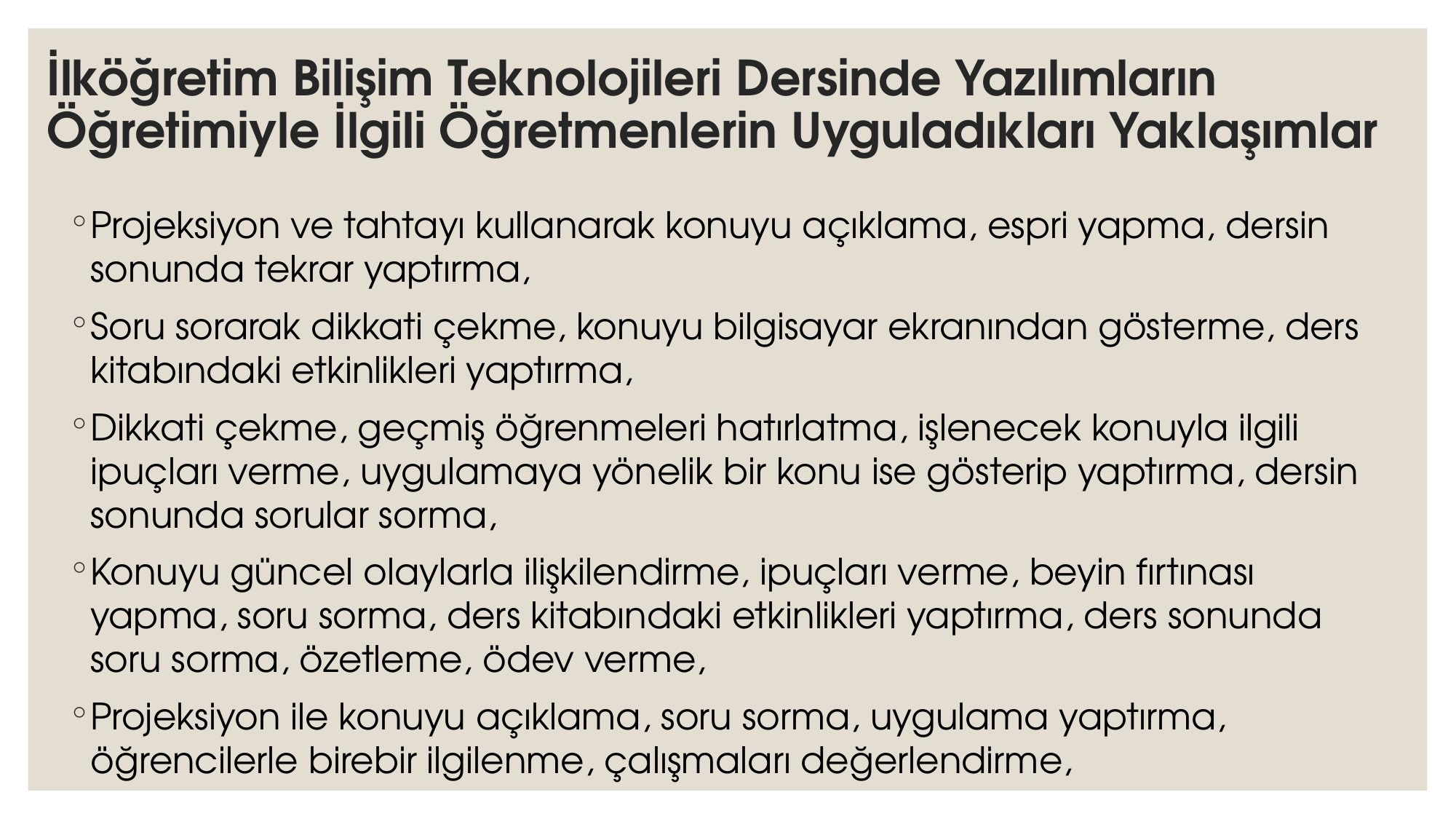

# İlköğretim Bilişim Teknolojileri Dersinde Yazılımların Öğretimiyle İlgili Öğretmenlerin Uyguladıkları Yaklaşımlar
Projeksiyon ve tahtayı kullanarak konuyu açıklama, espri yapma, dersin sonunda tekrar yaptırma,
Soru sorarak dikkati çekme, konuyu bilgisayar ekranından gösterme, ders kitabındaki etkinlikleri yaptırma,
Dikkati çekme, geçmiş öğrenmeleri hatırlatma, işlenecek konuyla ilgili ipuçları verme, uygulamaya yönelik bir konu ise gösterip yaptırma, dersin sonunda sorular sorma,
Konuyu güncel olaylarla ilişkilendirme, ipuçları verme, beyin fırtınası yapma, soru sorma, ders kitabındaki etkinlikleri yaptırma, ders sonunda soru sorma, özetleme, ödev verme,
Projeksiyon ile konuyu açıklama, soru sorma, uygulama yaptırma, öğrencilerle birebir ilgilenme, çalışmaları değerlendirme,